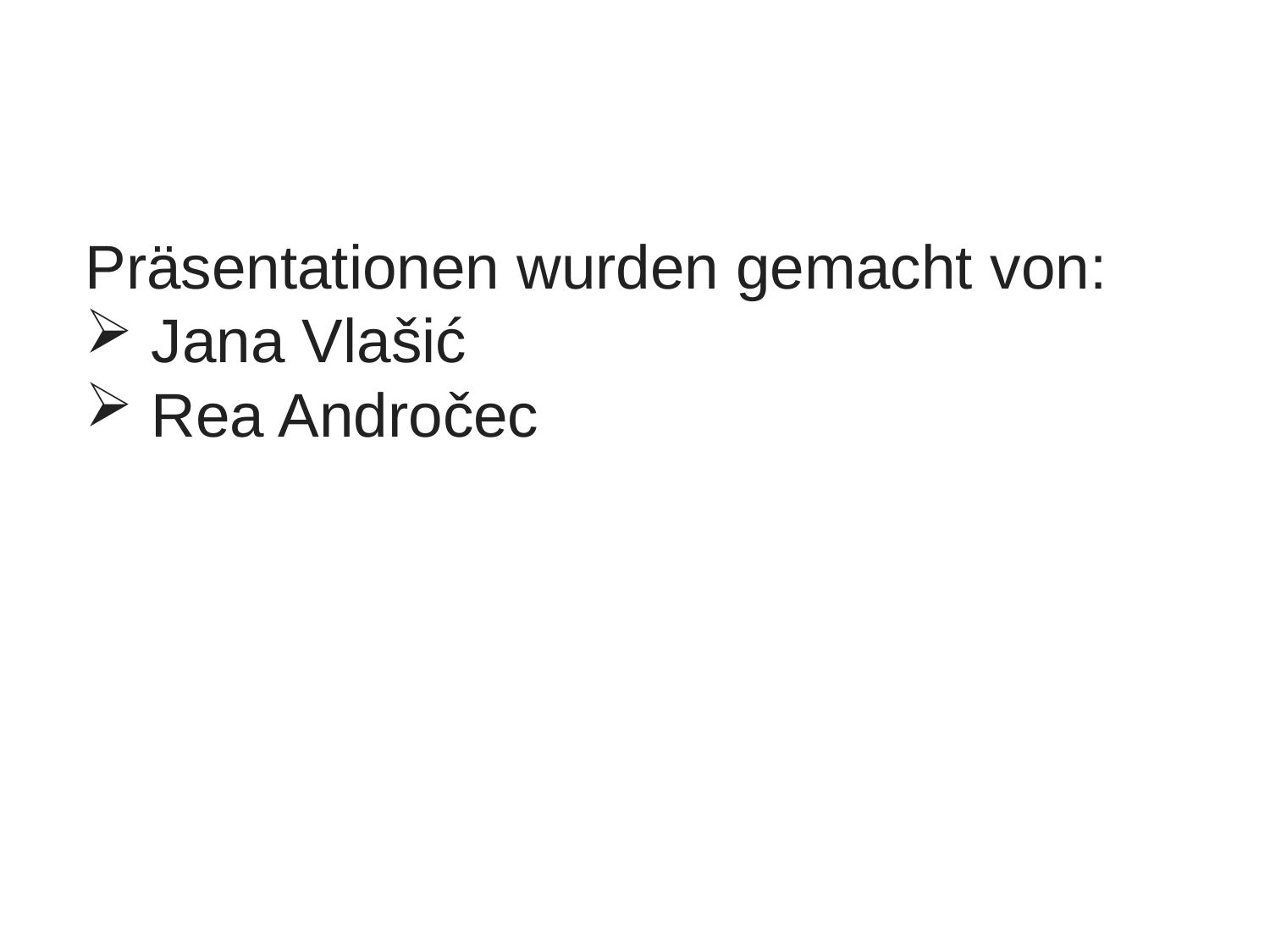

Präsentationen wurden gemacht von:
 Jana Vlašić
 Rea Andročec